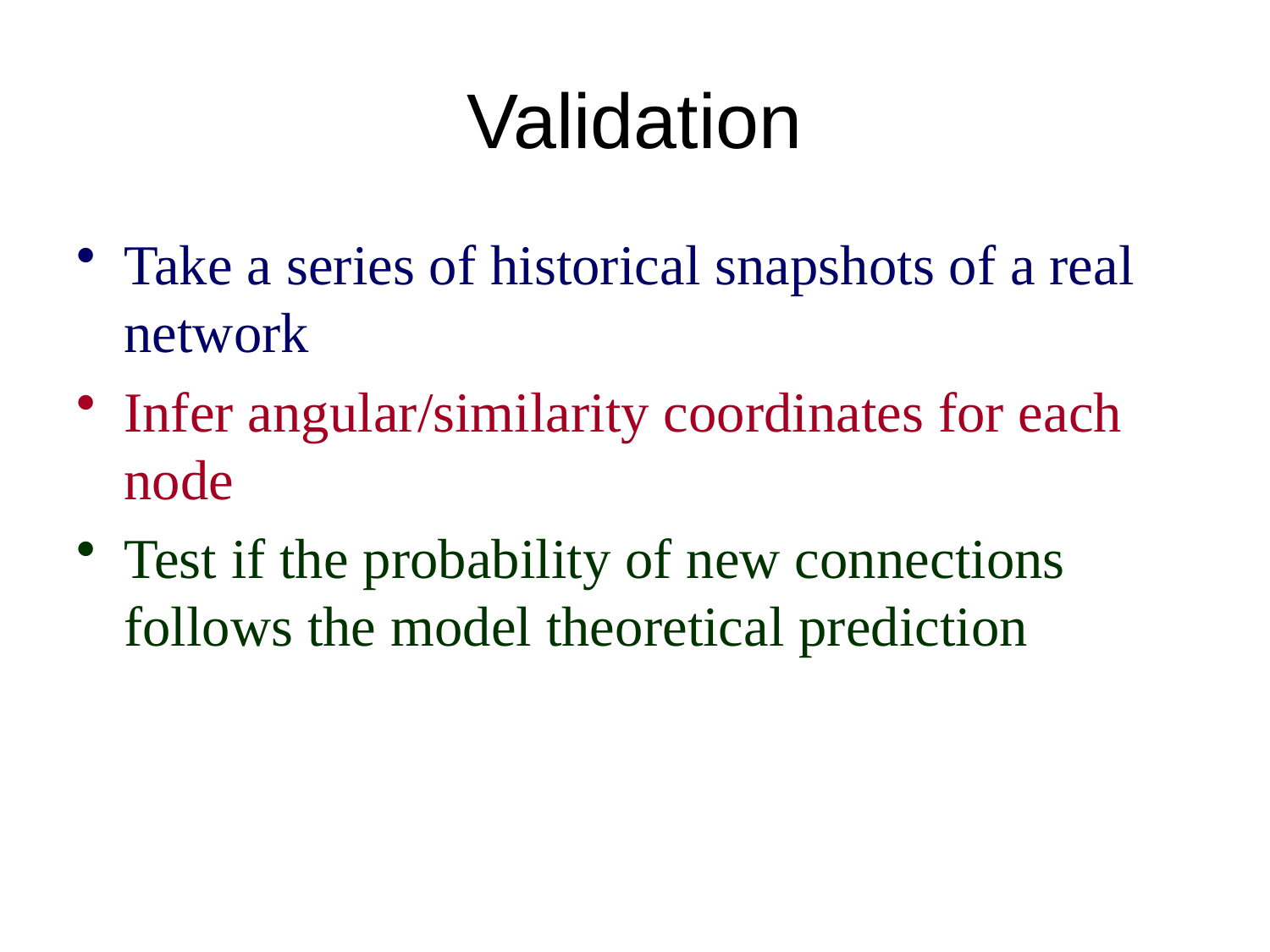

# Validation
Take a series of historical snapshots of a real network
Infer angular/similarity coordinates for each node
Test if the probability of new connections follows the model theoretical prediction